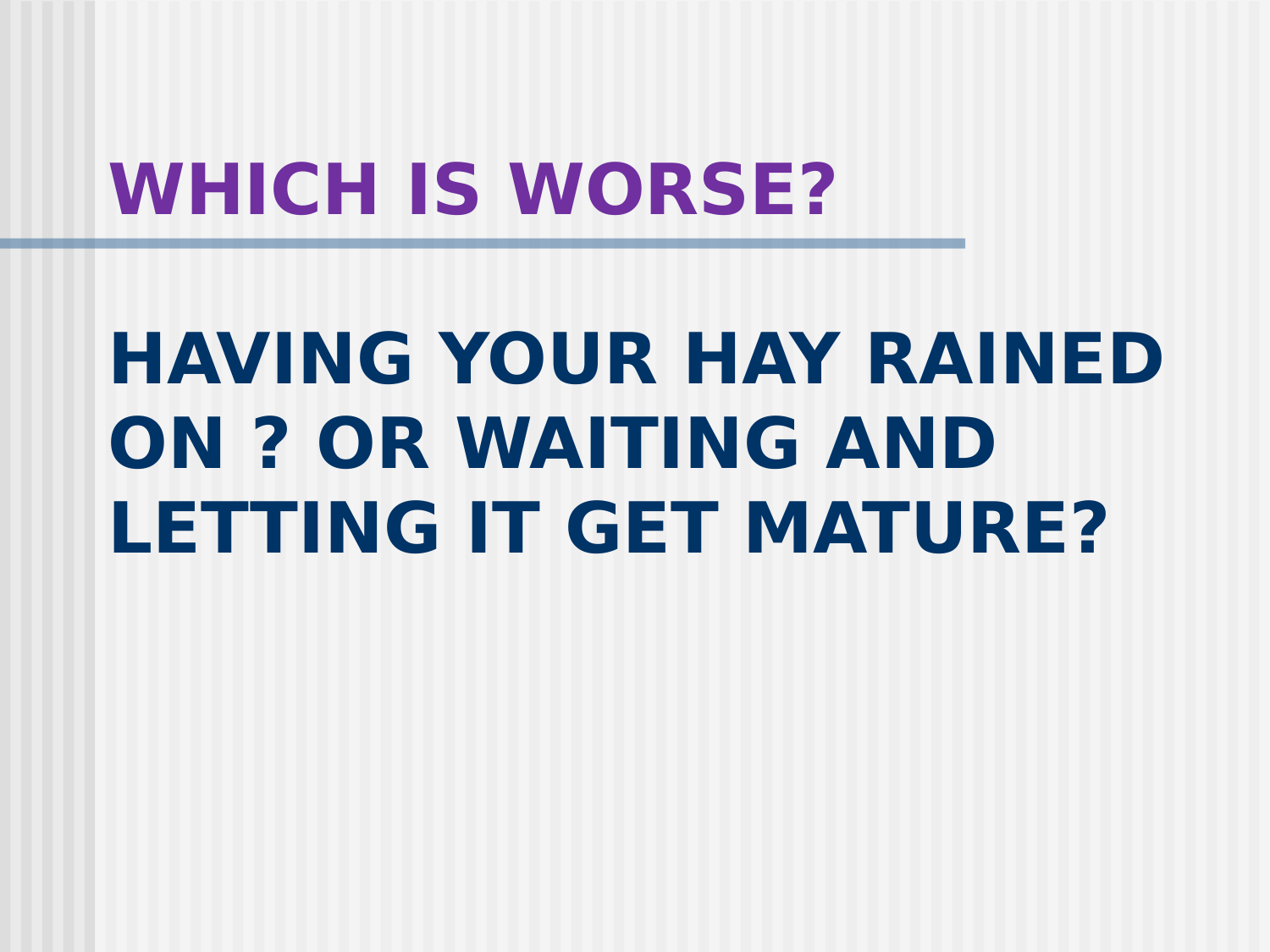

# Which is worse? Having your hay rained on ? or waiting and letting it get mature?